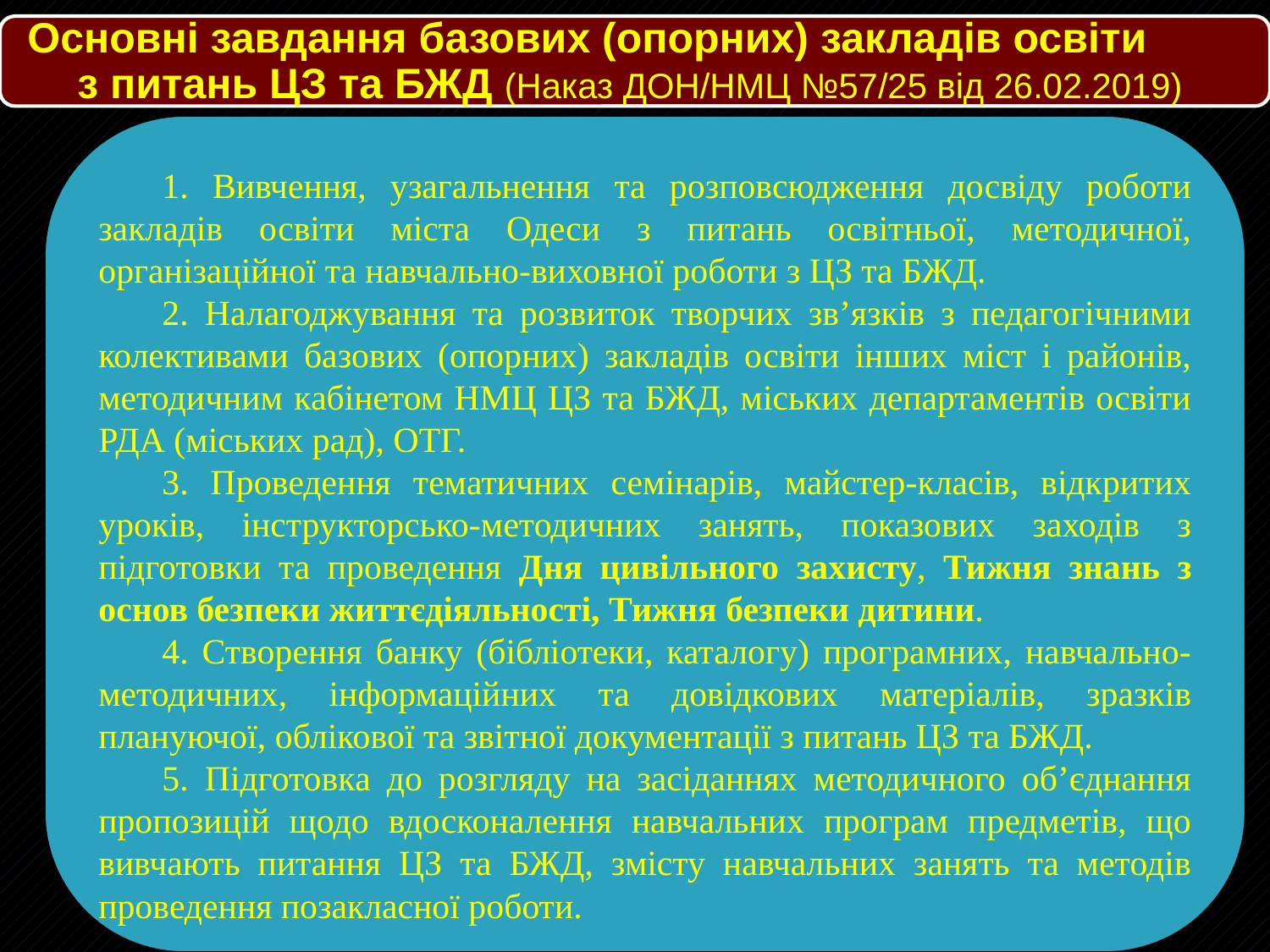

Основні завдання базових (опорних) закладів освіти         з питань ЦЗ та БЖД (Наказ ДОН/НМЦ №57/25 від 26.02.2019)
1. Вивчення, узагальнення та розповсюдження досвіду роботи закладів освіти міста Одеси з питань освітньої, методичної, організаційної та навчально-виховної роботи з ЦЗ та БЖД.
2. Налагоджування та розвиток творчих зв’язків з педагогічними колективами базових (опорних) закладів освіти інших міст і районів, методичним кабінетом НМЦ ЦЗ та БЖД, міських департаментів освіти РДА (міських рад), ОТГ.
3. Проведення тематичних семінарів, майстер-класів, відкритих уроків, інструкторсько-методичних занять, показових заходів з підготовки та проведення Дня цивільного захисту, Тижня знань з основ безпеки життєдіяльності, Тижня безпеки дитини.
4. Створення банку (бібліотеки, каталогу) програмних, навчально-методичних, інформаційних та довідкових матеріалів, зразків плануючої, облікової та звітної документації з питань ЦЗ та БЖД.
5. Підготовка до розгляду на засіданнях методичного об’єднання пропозицій щодо вдосконалення навчальних програм предметів, що вивчають питання ЦЗ та БЖД, змісту навчальних занять та методів проведення позакласної роботи.